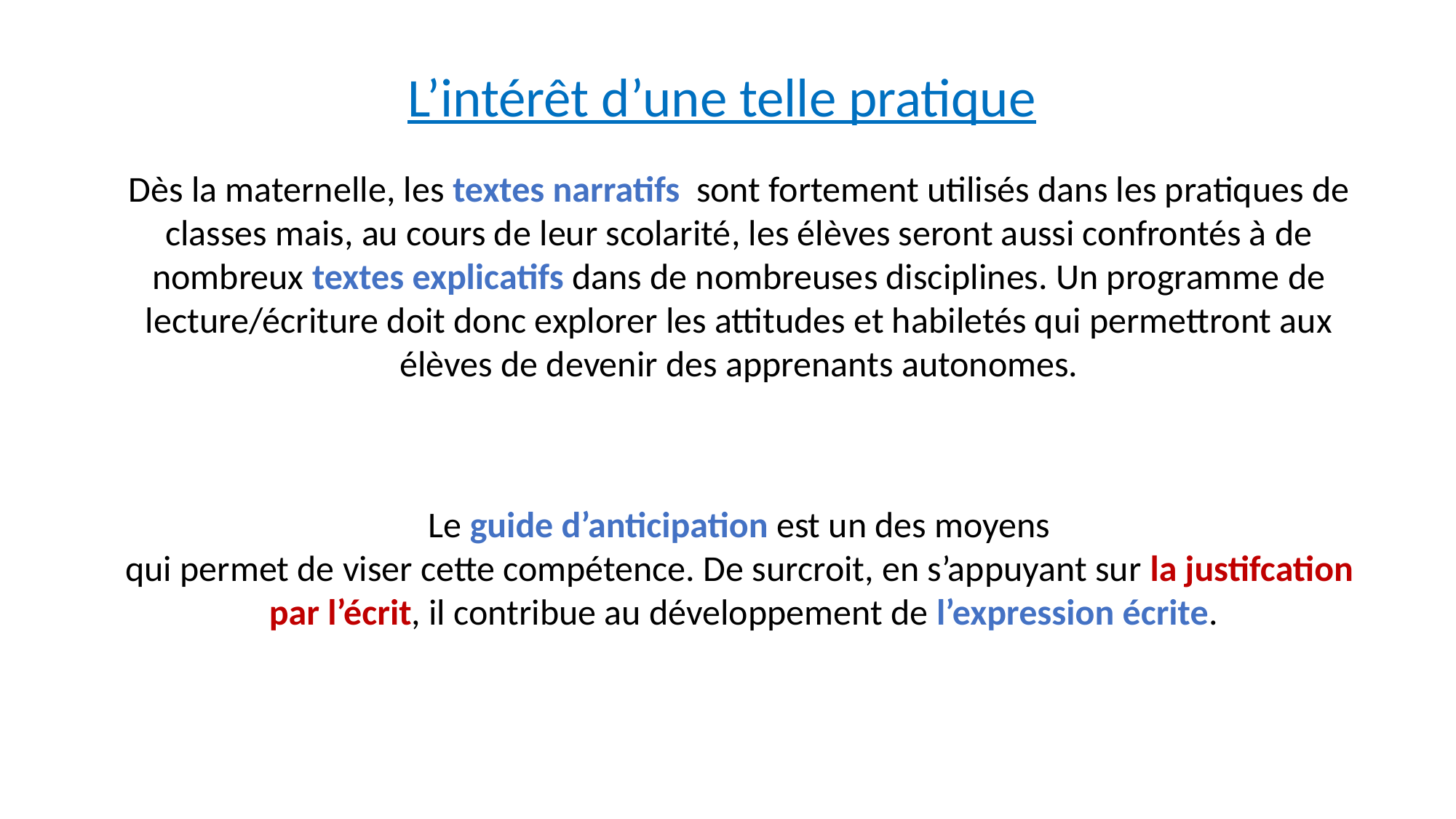

L’intérêt d’une telle pratique
Dès la maternelle, les textes narratifs  sont fortement utilisés dans les pratiques de classes mais, au cours de leur scolarité, les élèves seront aussi confrontés à de nombreux textes explicatifs dans de nombreuses disciplines. Un programme de lecture/écriture doit donc explorer les attitudes et habiletés qui permettront aux élèves de devenir des apprenants autonomes.

Le guide d’anticipation est un des moyens
qui permet de viser cette compétence. De surcroit, en s’appuyant sur la justifcation  par l’écrit, il contribue au développement de l’expression écrite.